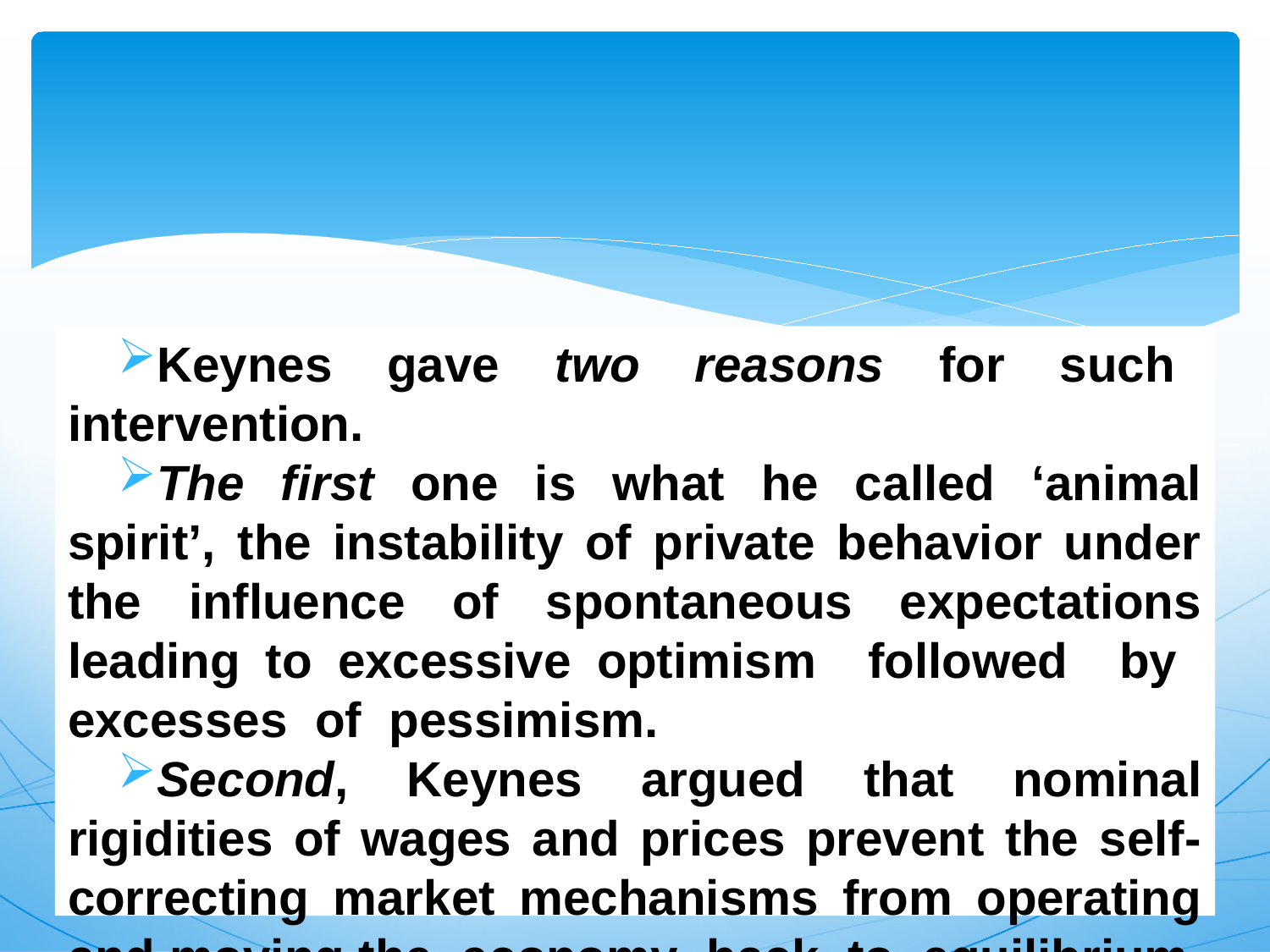

Keynes  gave  two  reasons  for  such  intervention.
The first one is what he called ‘animal spirit’, the instability of private behavior under the influence of spontaneous expectations leading to excessive optimism  followed  by  excesses  of  pessimism.
Second, Keynes argued that nominal rigidities of wages and prices prevent the self-correcting market mechanisms from operating and moving the  economy  back  to  equilibrium.